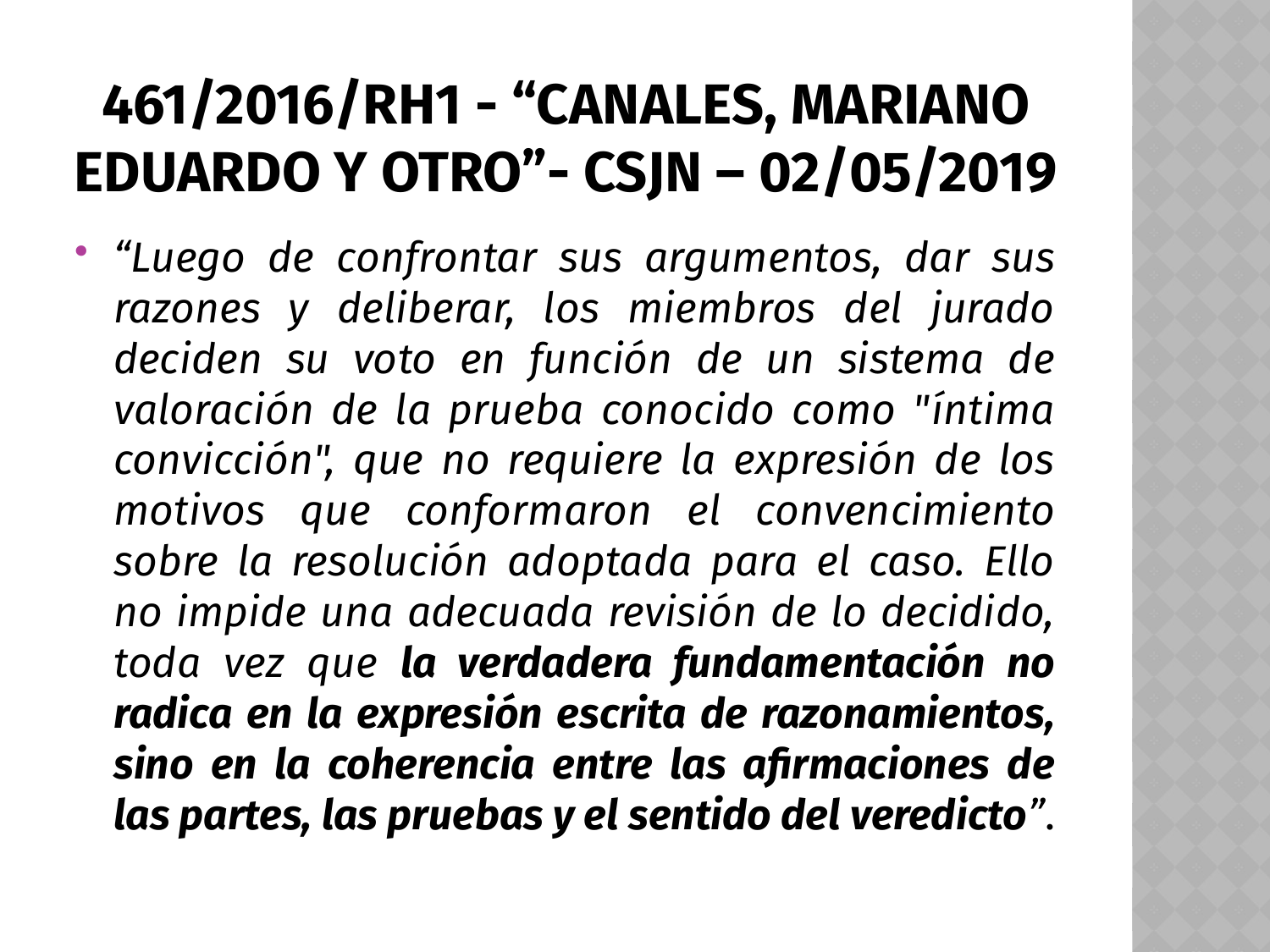

# 461/2016/RH1 - “Canales, Mariano Eduardo y otro”- CSJN – 02/05/2019
“Luego de confrontar sus argumentos, dar sus razones y deliberar, los miembros del jurado deciden su voto en función de un sistema de valoración de la prueba conocido como "íntima convicción", que no requiere la expresión de los motivos que conformaron el convencimiento sobre la resolución adoptada para el caso. Ello no impide una adecuada revisión de lo decidido, toda vez que la verdadera fundamentación no radica en la expresión escrita de razonamientos, sino en la coherencia entre las afirmaciones de las partes, las pruebas y el sentido del veredicto”.